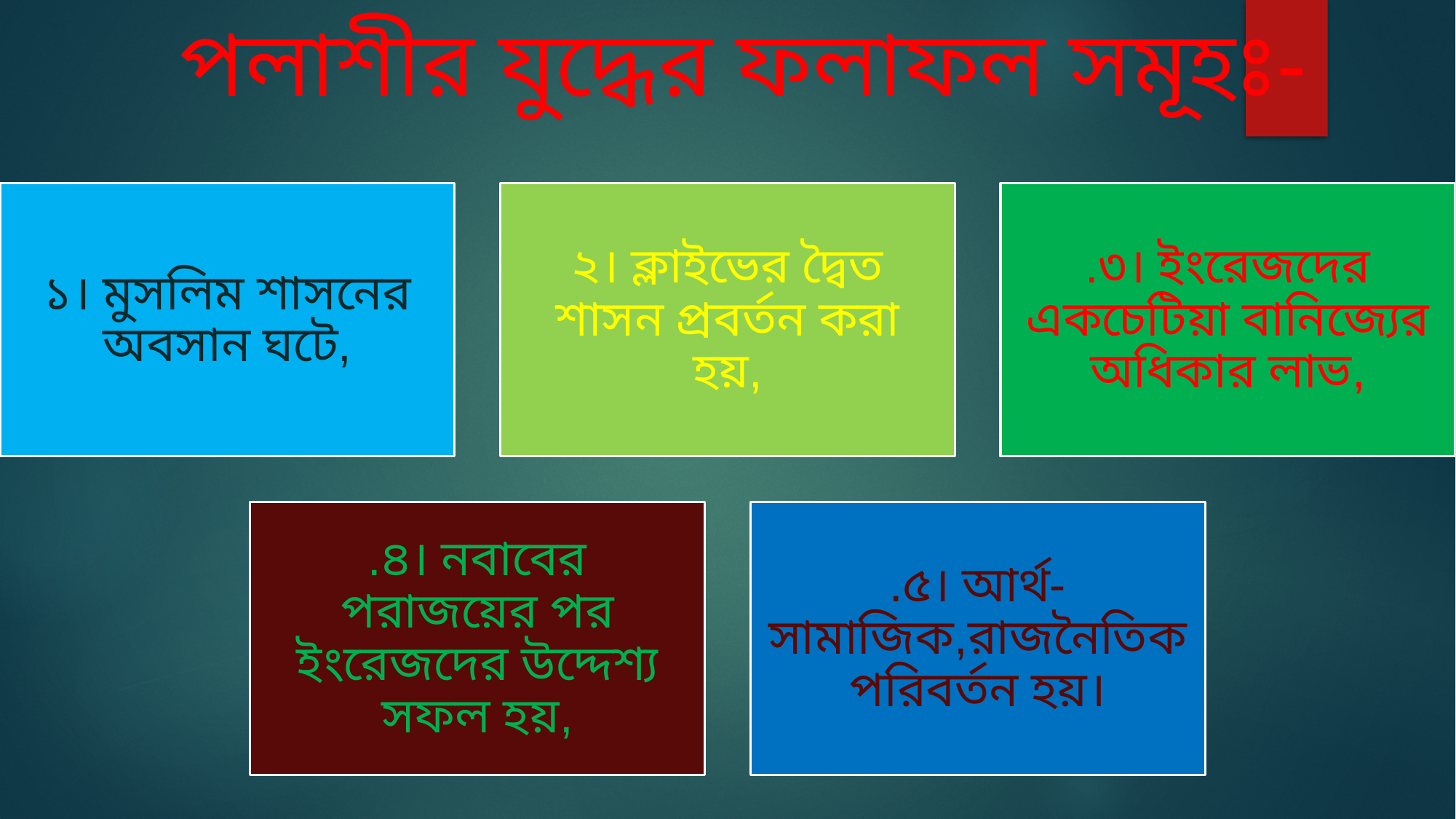

পলাশীর যুদ্ধের ফলাফল সমূহঃ-
১। মুসলিম শাসনের অবসান ঘটে,
২। ক্লাইভের দ্বৈত শাসন প্রবর্তন করা হয়,
.৩। ইংরেজদের একচেটিয়া বানিজ্যের অধিকার লাভ,
.৪। নবাবের পরাজয়ের পর ইংরেজদের উদ্দেশ্য সফল হয়,
.৫। আর্থ-সামাজিক,রাজনৈতিক পরিবর্তন হয়।